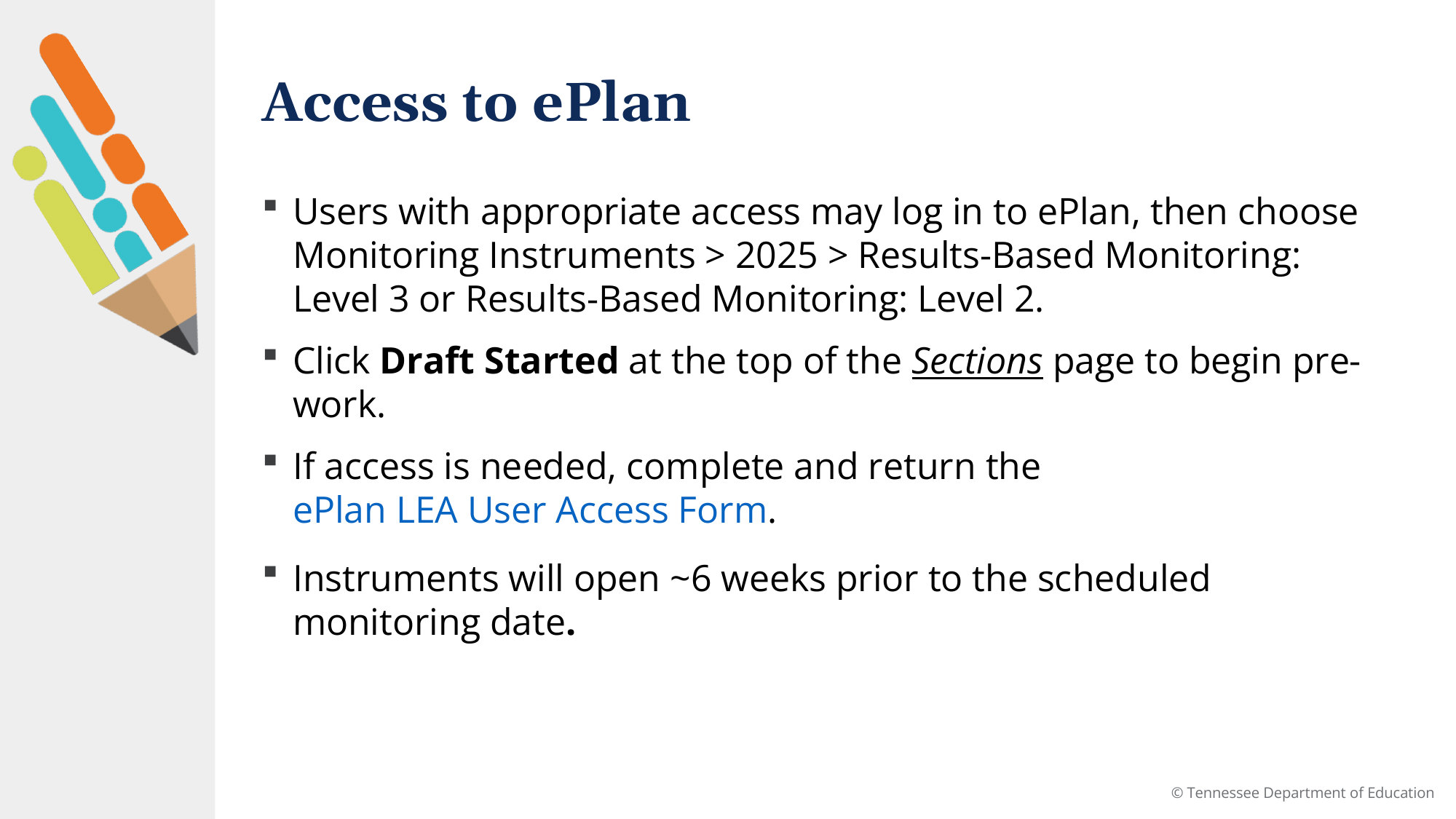

# Access to ePlan
Users with appropriate access may log in to ePlan, then choose Monitoring Instruments > 2025 > Results-Based Monitoring: Level 3 or Results-Based Monitoring: Level 2.
Click Draft Started at the top of the Sections page to begin pre-work.
If access is needed, complete and return the ePlan LEA User Access Form.
Instruments will open ~6 weeks prior to the scheduled monitoring date.